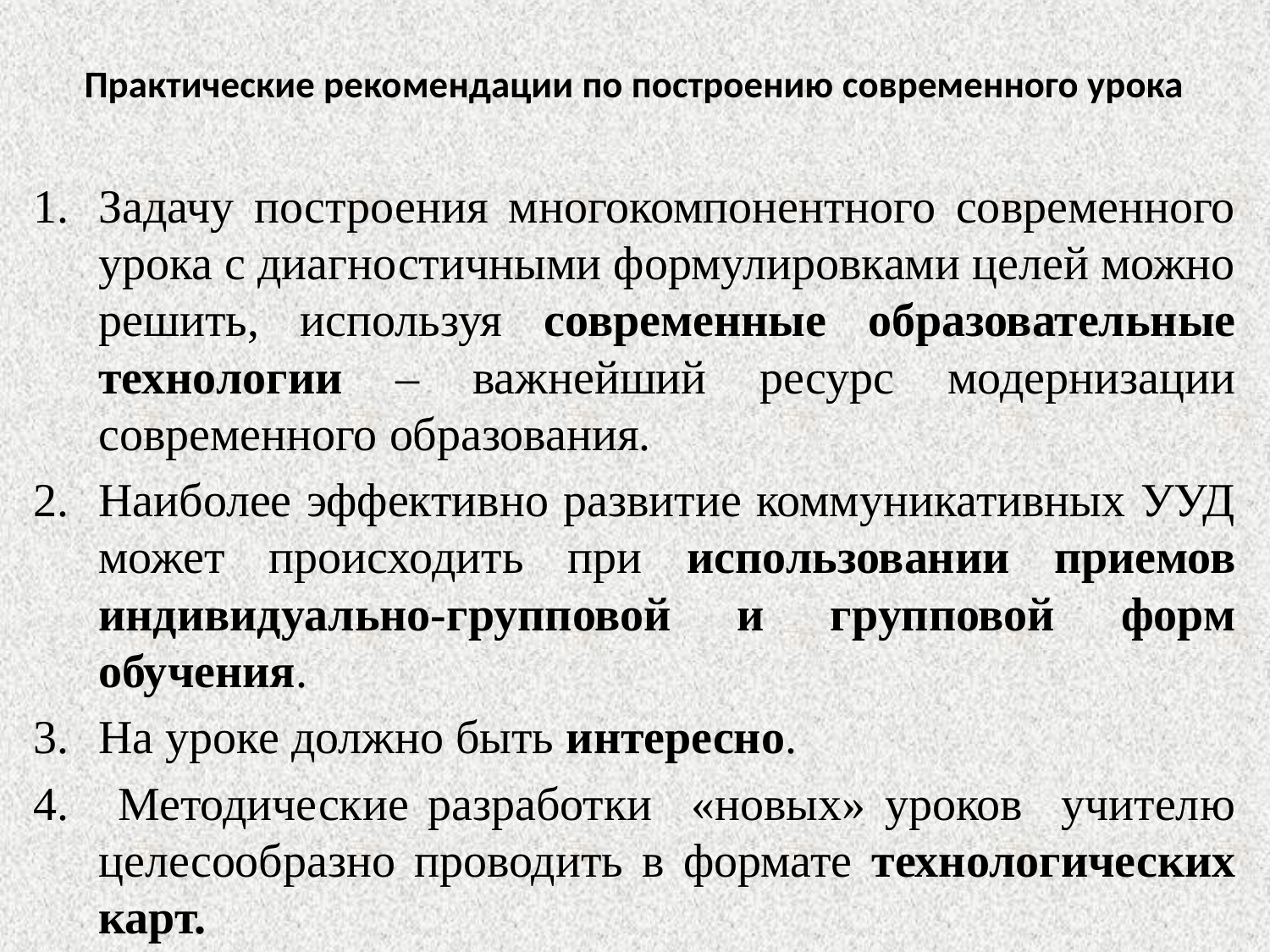

# Практические рекомендации по построению современного урока
Задачу построения многокомпонентного современного урока с диагностичными формулировками целей можно решить, используя современные образовательные технологии – важнейший ресурс модернизации современного образования.
Наиболее эффективно развитие коммуникативных УУД может происходить при использовании приемов индивидуально-групповой и групповой форм обучения.
На уроке должно быть интересно.
 Методические разработки  «новых» уроков  учителю целесообразно проводить в формате технологических карт.